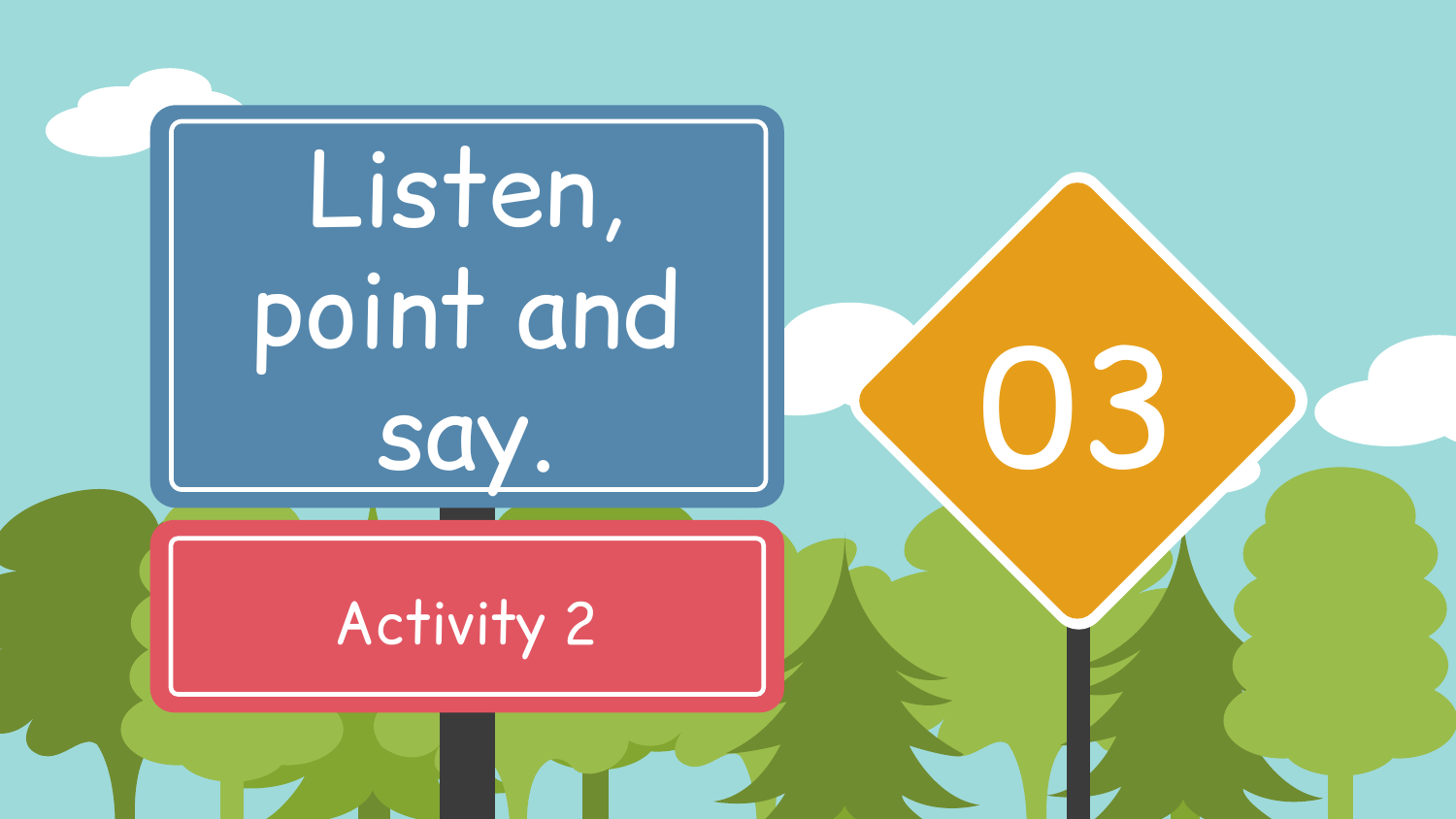

# Listen, point and say.

03
Activity 2